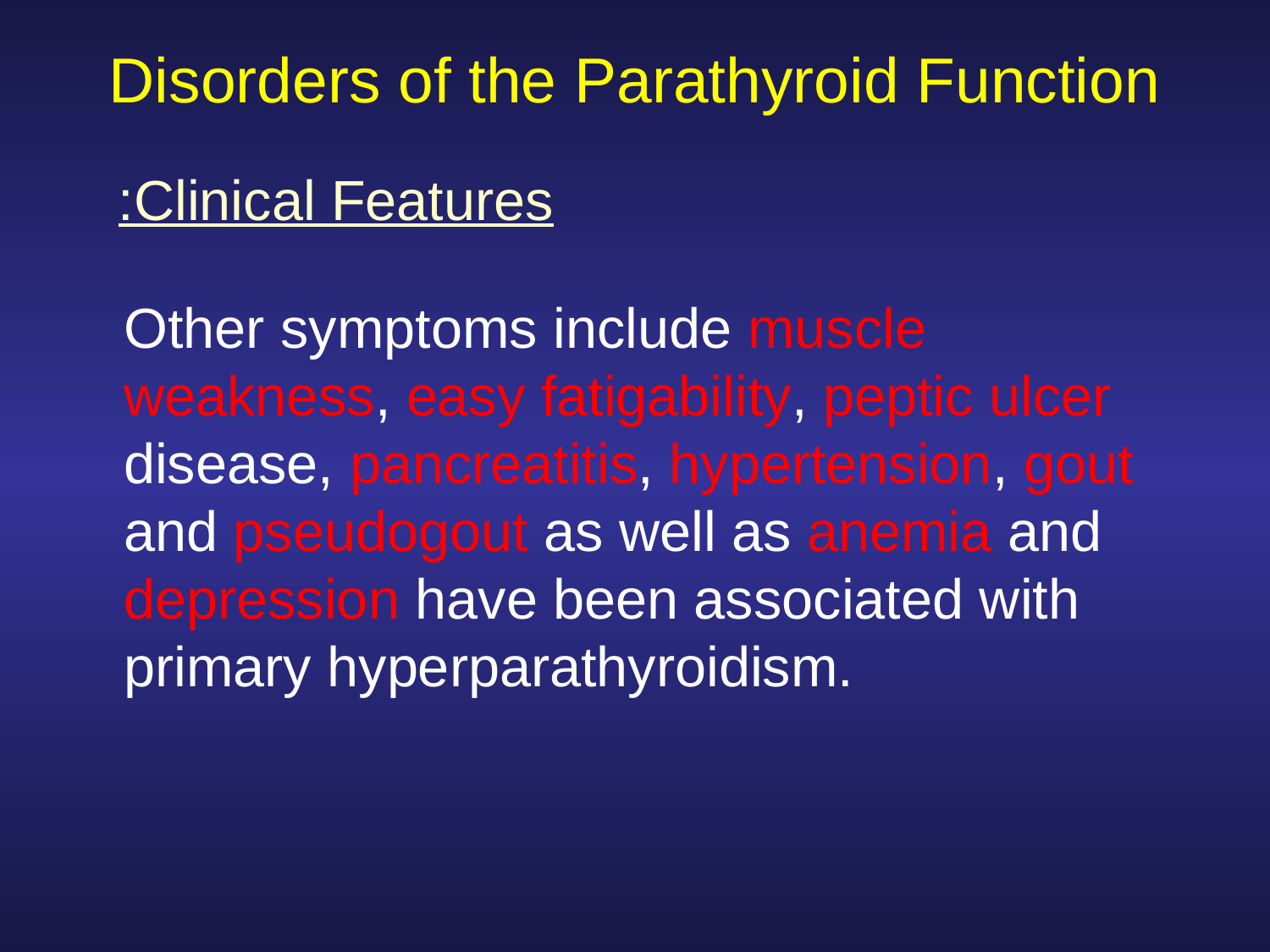

# Disorders of the Parathyroid Function
Clinical Features:
	Other symptoms include muscle weakness, easy fatigability, peptic ulcer disease, pancreatitis, hypertension, gout and pseudogout as well as anemia and depression have been associated with primary hyperparathyroidism.